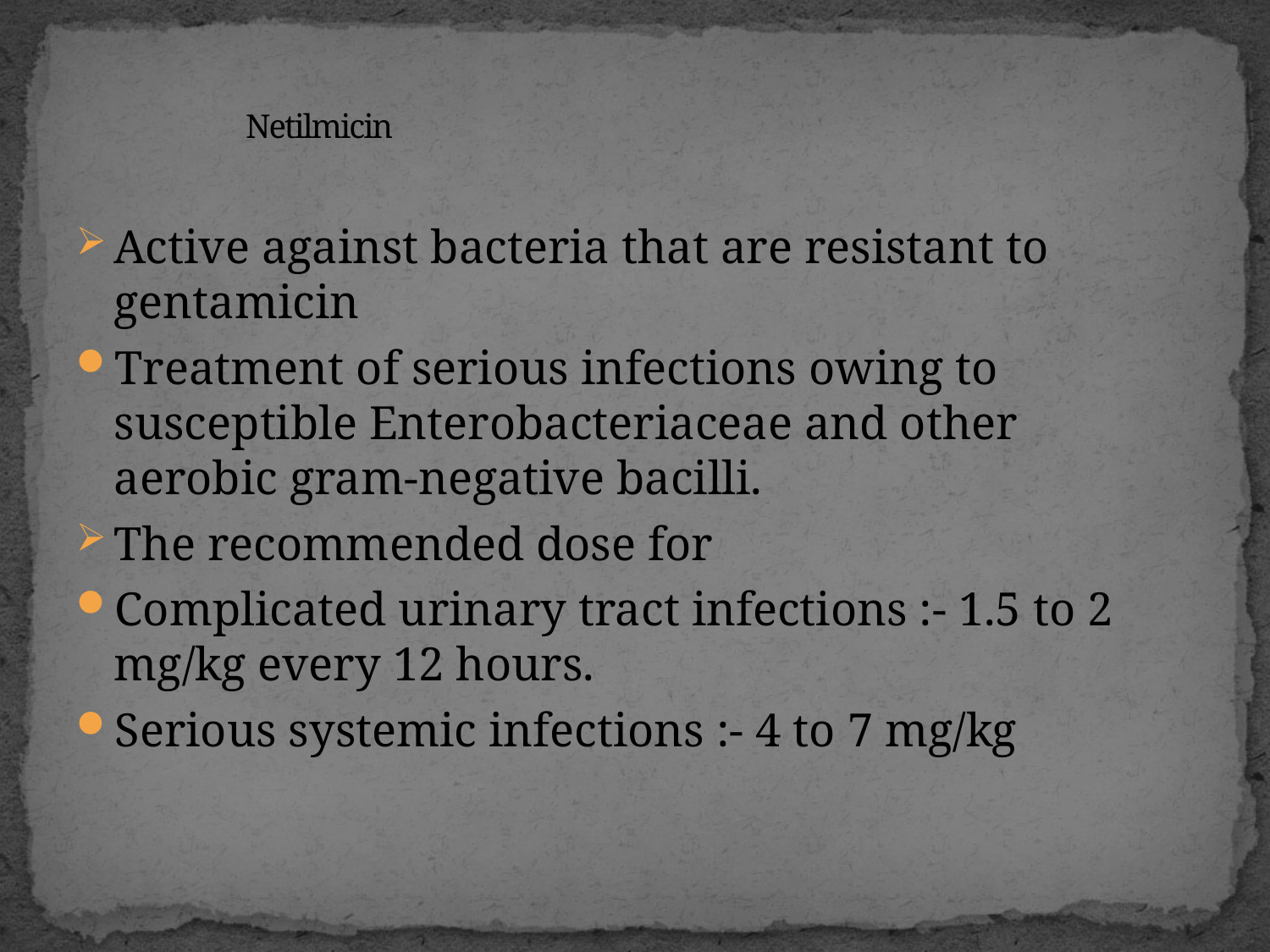

# Netilmicin
Active against bacteria that are resistant to gentamicin
Treatment of serious infections owing to susceptible Enterobacteriaceae and other aerobic gram-negative bacilli.
The recommended dose for
Complicated urinary tract infections :- 1.5 to 2 mg/kg every 12 hours.
Serious systemic infections :- 4 to 7 mg/kg